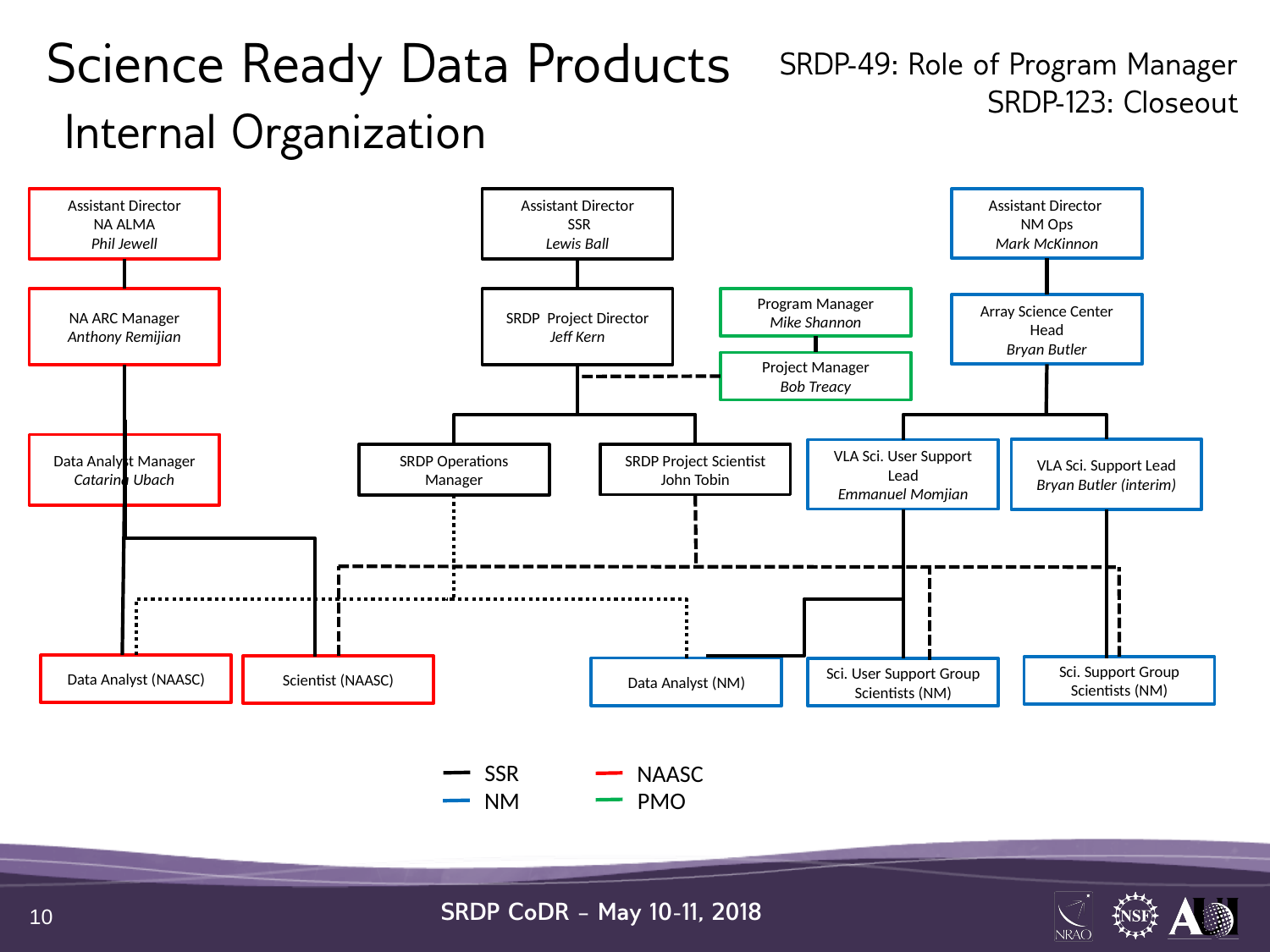

Science Ready Data Products
SRDP-49: Role of Program Manager
SRDP-123: Closeout
Internal Organization
Assistant Director
NA ALMA
Phil Jewell
Assistant Director
 SSR
Lewis Ball
Assistant Director
NM Ops
Mark McKinnon
SRDP  Project Director
Jeff Kern
NA ARC Manager
Anthony Remijian
Program Manager
Mike Shannon
Array Science Center Head
Bryan Butler
Project Manager
Bob Treacy
Data Analyst Manager
Catarina Ubach
VLA Sci. Support Lead
Bryan Butler (interim)
VLA Sci. User Support Lead
Emmanuel Momjian
SRDP Project Scientist
John Tobin
SRDP Operations Manager
Data Analyst (NAASC)
Scientist (NAASC)
Sci. Support Group Scientists (NM)
Data Analyst (NM)
Sci. User Support Group Scientists (NM)
SSR
NAASC
NM
PMO